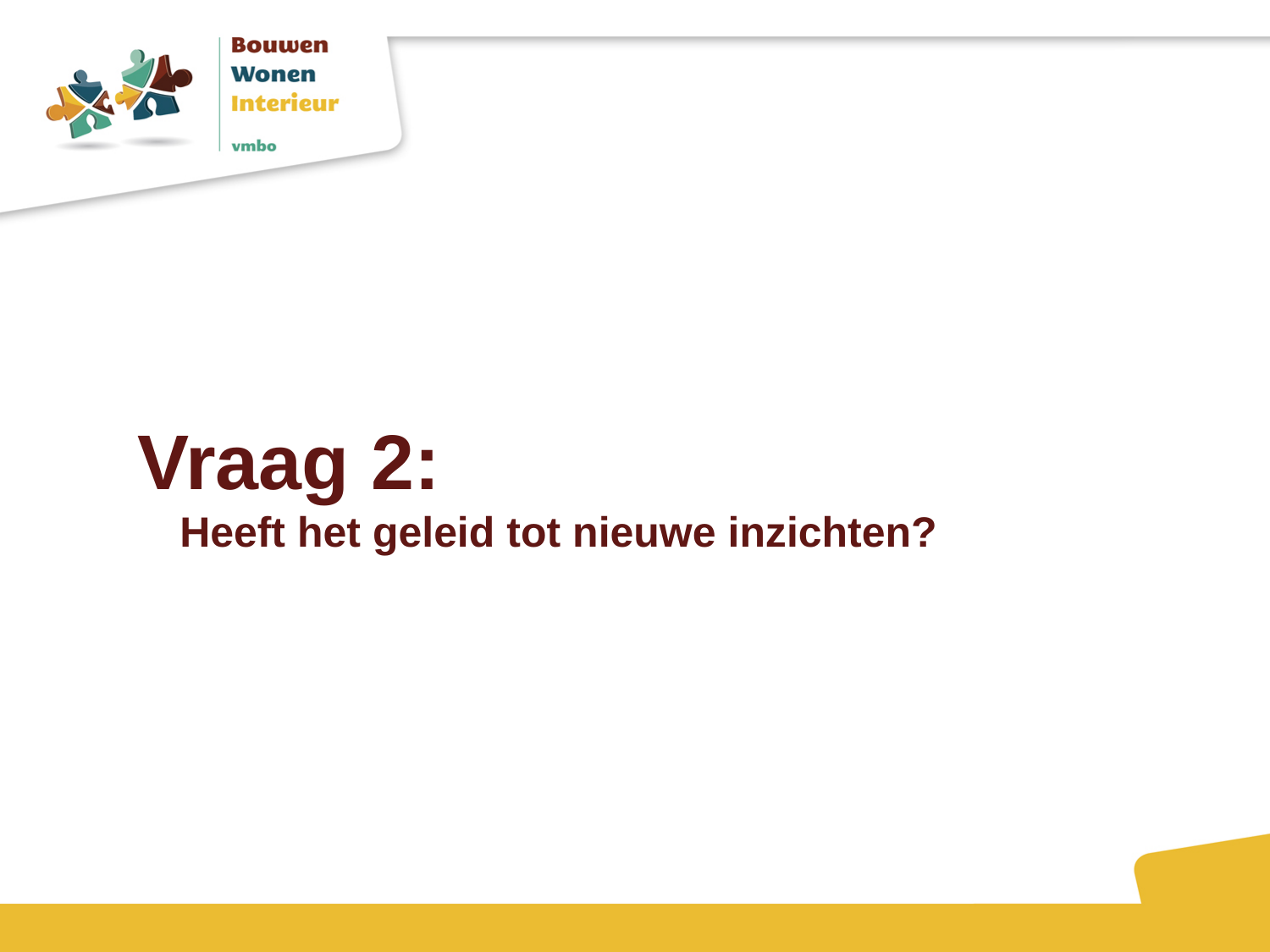

Vraag 2:
Heeft het geleid tot nieuwe inzichten?